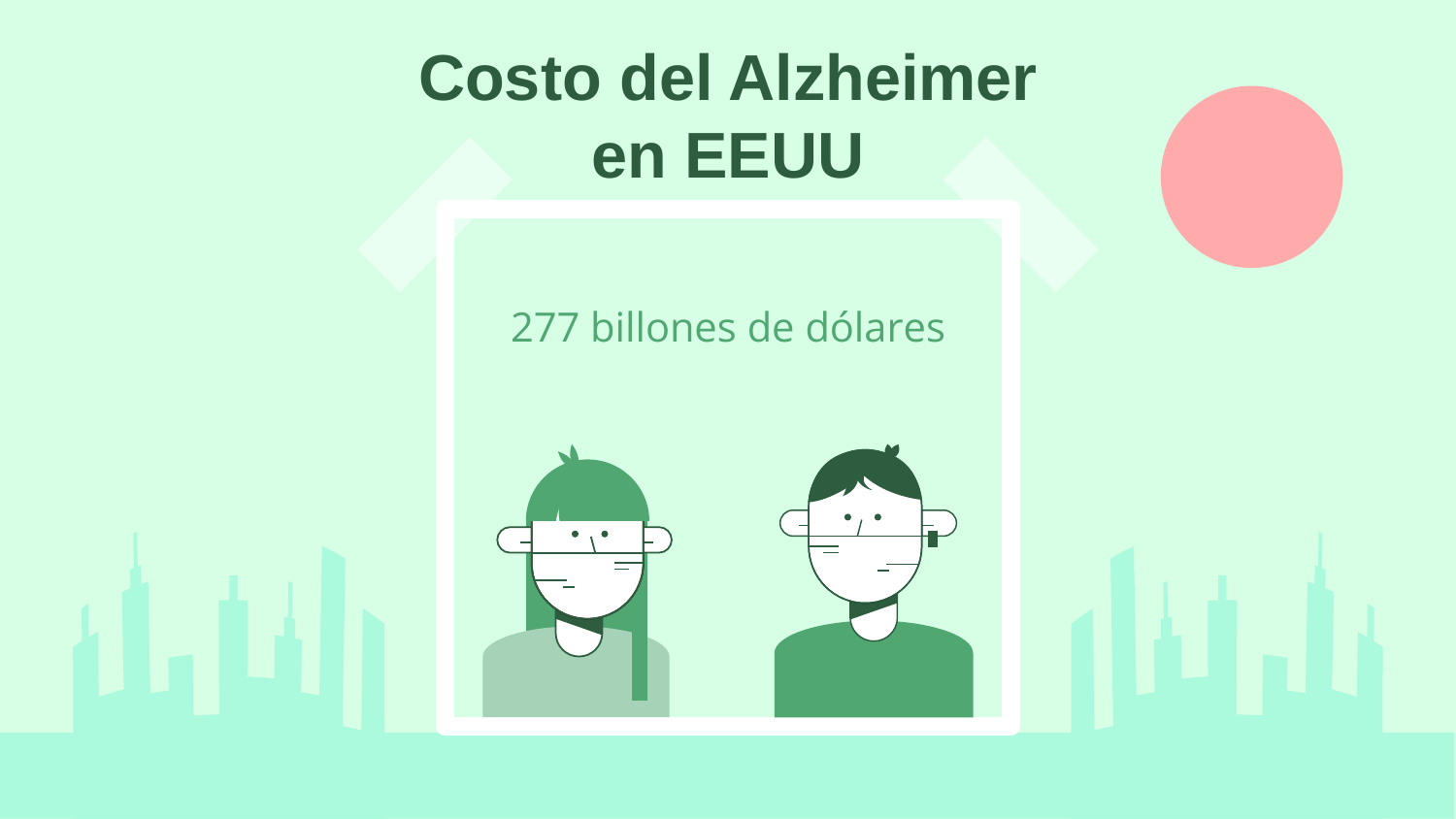

# Costo del Alzheimer en EEUU

277 billones de dólares